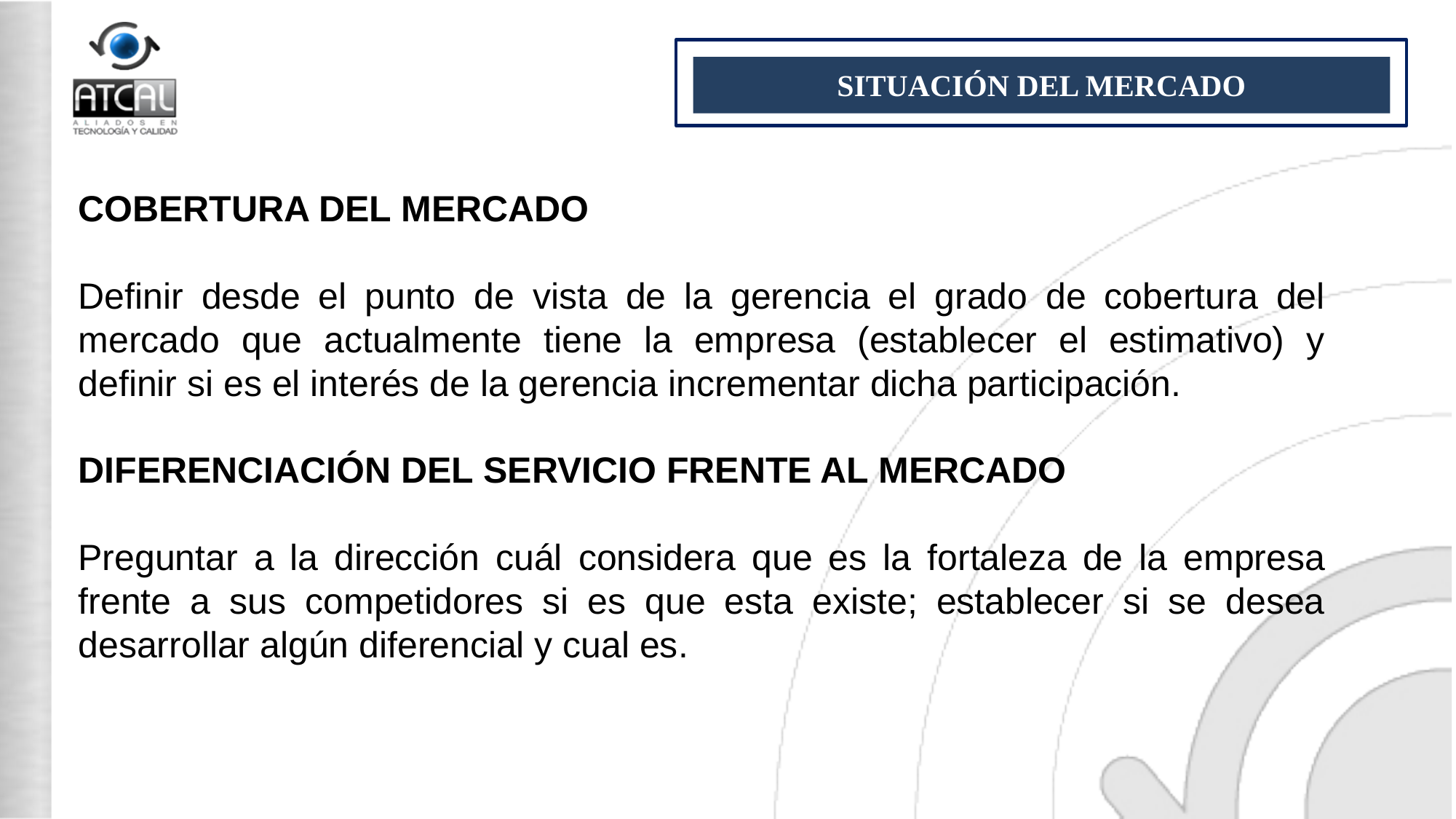

SITUACIÓN DEL MERCADO
COBERTURA DEL MERCADO

Definir desde el punto de vista de la gerencia el grado de cobertura del mercado que actualmente tiene la empresa (establecer el estimativo) y definir si es el interés de la gerencia incrementar dicha participación.

DIFERENCIACIÓN DEL SERVICIO FRENTE AL MERCADO

Preguntar a la dirección cuál considera que es la fortaleza de la empresa frente a sus competidores si es que esta existe; establecer si se desea desarrollar algún diferencial y cual es.